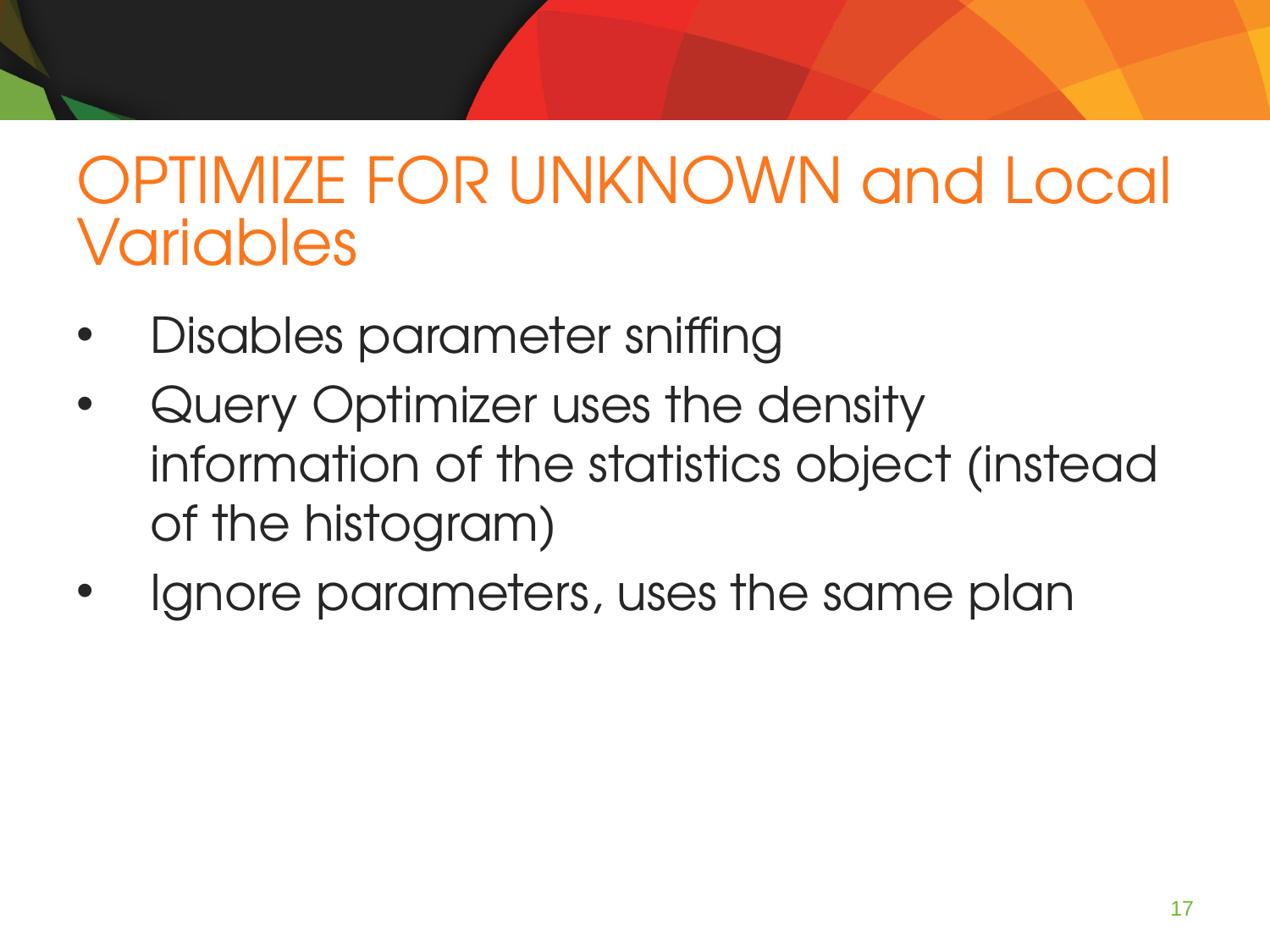

OPTIMIZE FOR UNKNOWN and Local Variables
Disables parameter sniffing
Query Optimizer uses the density information of the statistics object (instead of the histogram)
Ignore parameters, uses the same plan
17